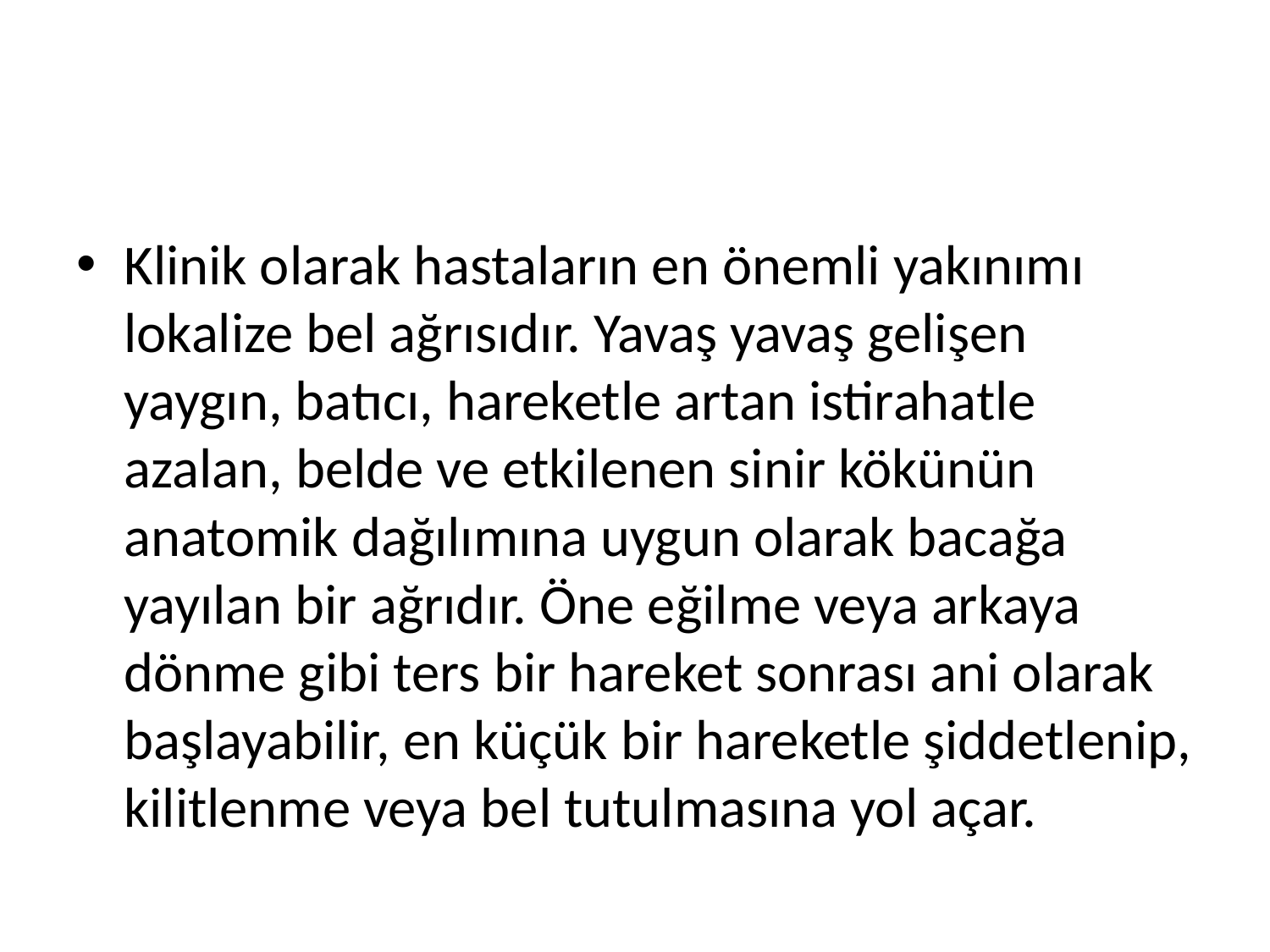

#
Klinik olarak hastaların en önemli yakınımı lokalize bel ağrısıdır. Yavaş yavaş gelişen yaygın, batıcı, hareketle artan istirahatle azalan, belde ve etkilenen sinir kökünün anatomik dağılımına uygun olarak bacağa yayılan bir ağrıdır. Öne eğilme veya arkaya dönme gibi ters bir hareket sonrası ani olarak başlayabilir, en küçük bir hareketle şiddetlenip, kilitlenme veya bel tutulmasına yol açar.